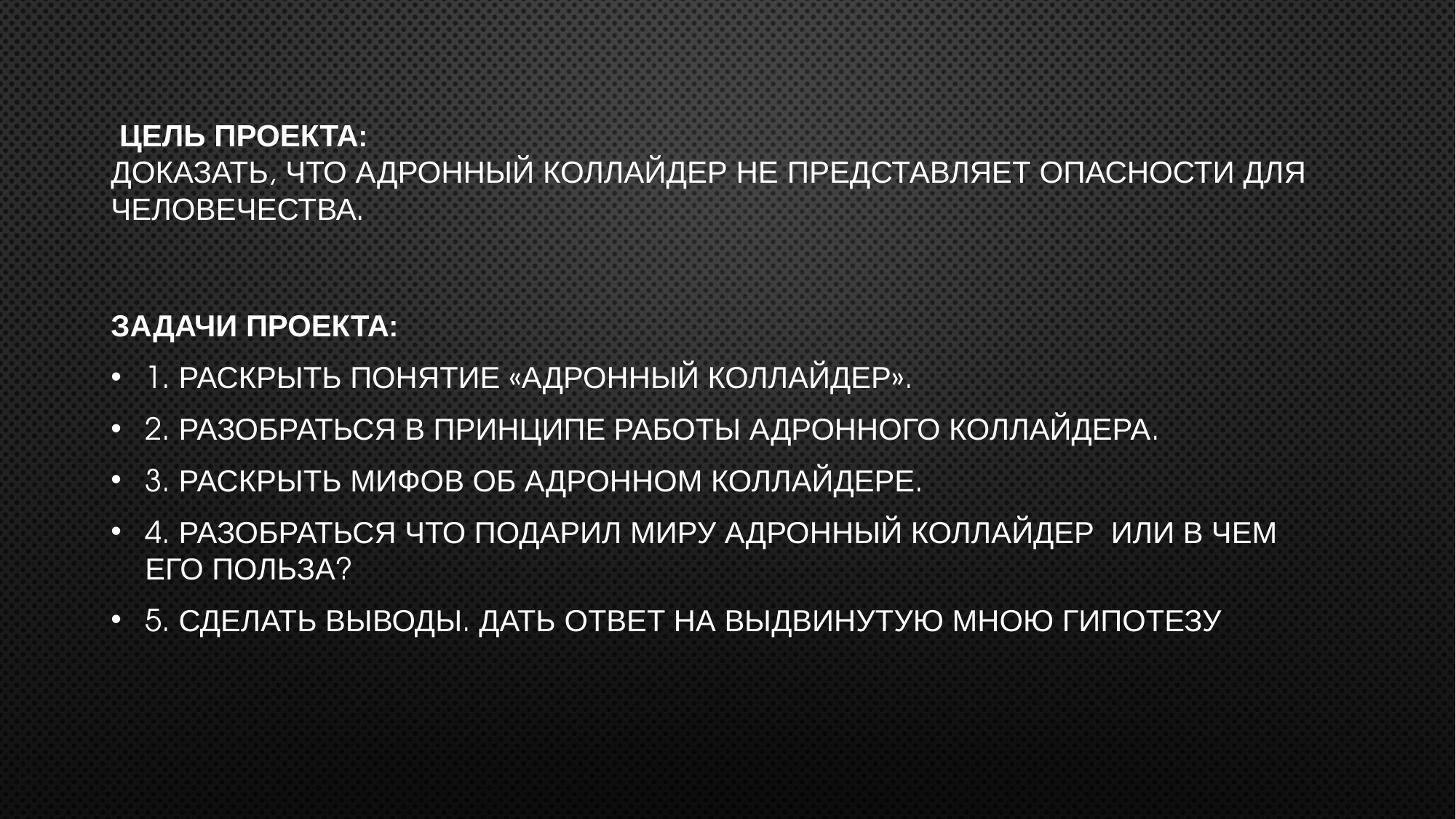

# Цель проекта: Доказать, что адронный коллайдер не представляет опасности для человечества.
Задачи проекта:
1. Раскрыть понятие «адронный коллайдер».
2. Разобраться в принципе работы адронного коллайдера.
3. Раскрыть мифов об адронном коллайдере.
4. Разобраться что подарил миру адронный коллайдер  или в чем его польза?
5. Сделать выводы. Дать ответ на выдвинутую мною гипотезу